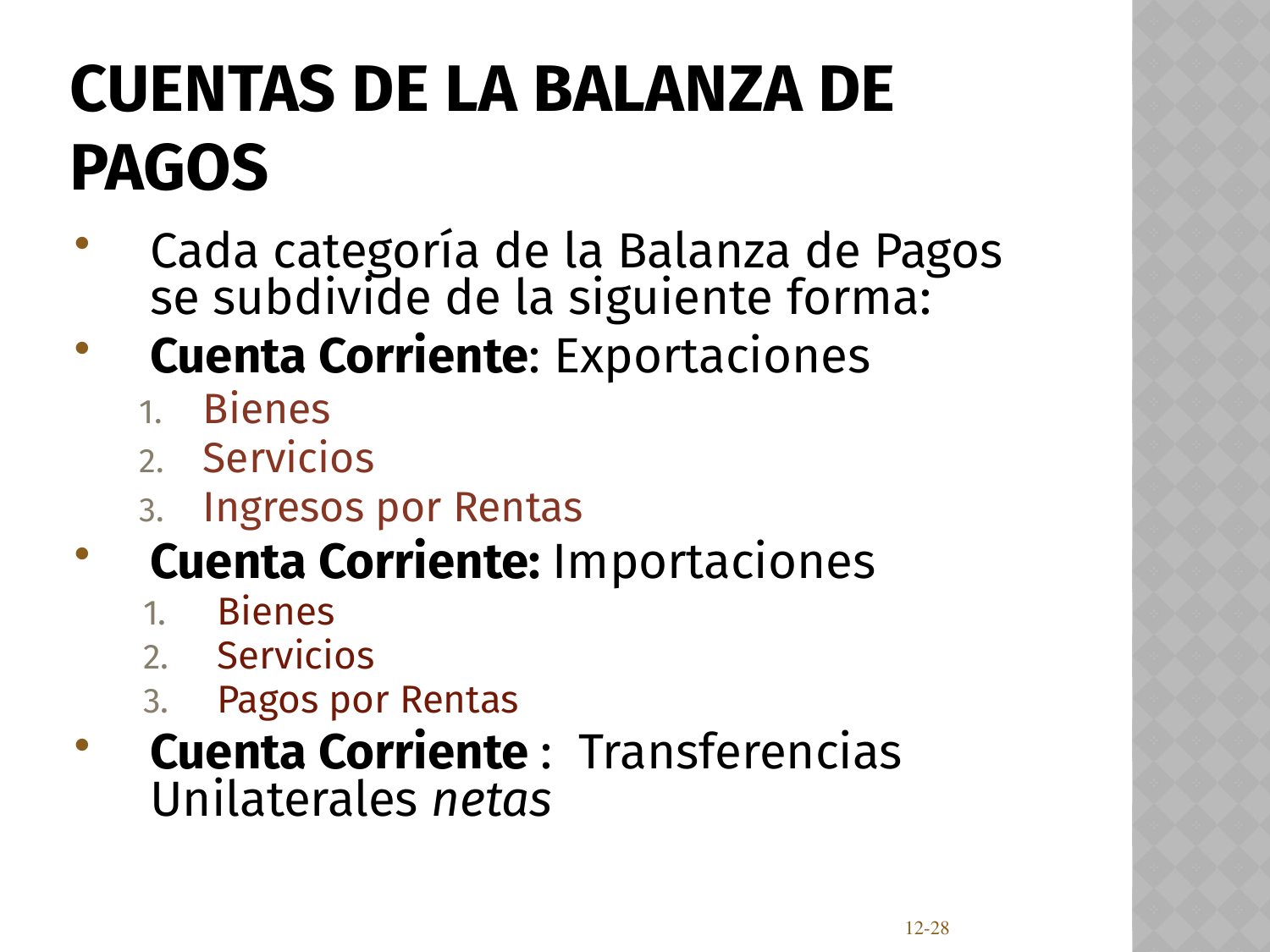

# Cuentas de la Balanza de Pagos
Cada categoría de la Balanza de Pagos se subdivide de la siguiente forma:
Cuenta Corriente: Exportaciones
Bienes
Servicios
Ingresos por Rentas
Cuenta Corriente: Importaciones
Bienes
Servicios
Pagos por Rentas
Cuenta Corriente :  Transferencias Unilaterales netas

12-28